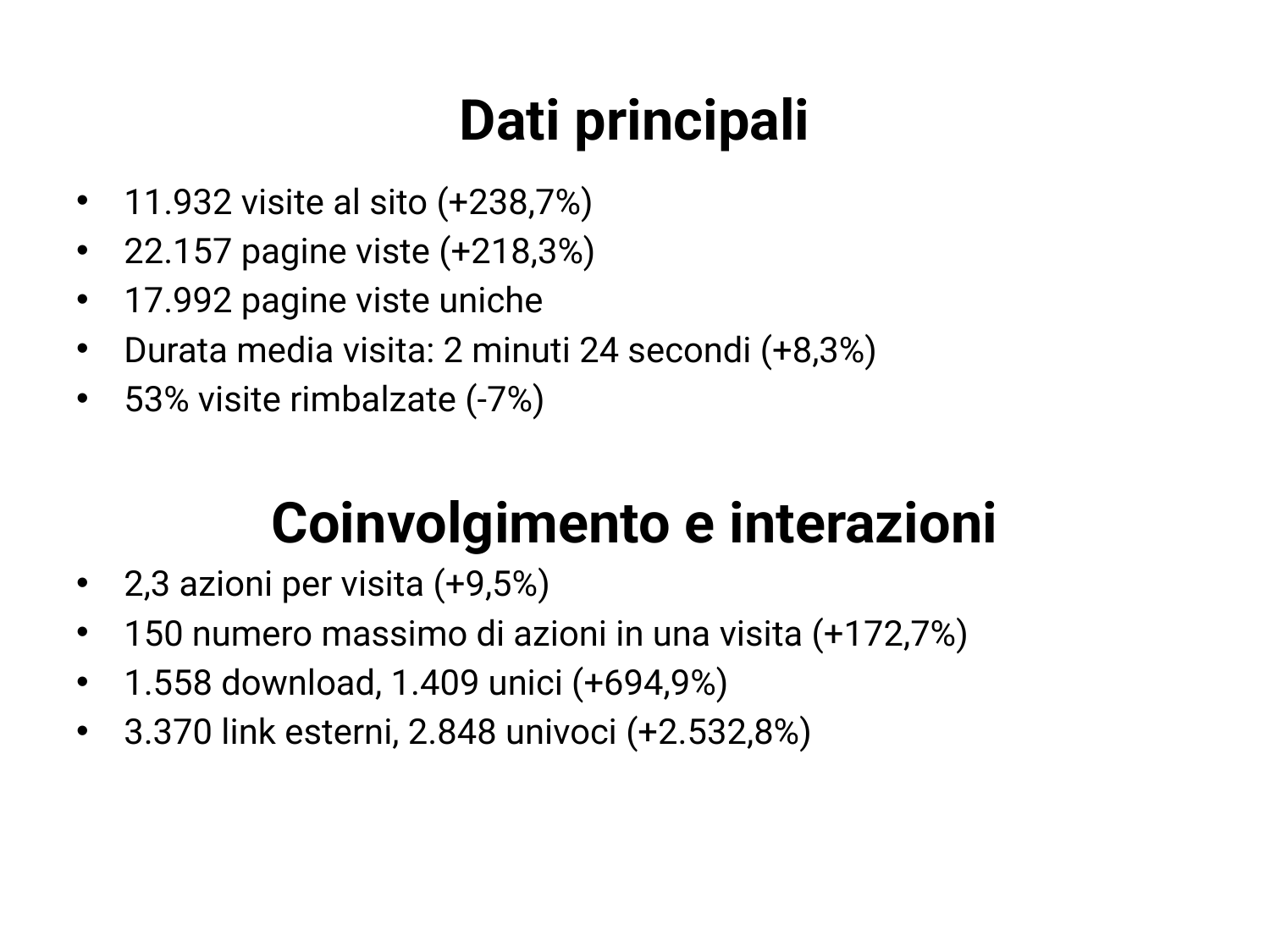

# Dati principali
11.932 visite al sito (+238,7%)
22.157 pagine viste (+218,3%)
17.992 pagine viste uniche
Durata media visita: 2 minuti 24 secondi (+8,3%)
53% visite rimbalzate (-7%)

Coinvolgimento e interazioni
2,3 azioni per visita (+9,5%)
150 numero massimo di azioni in una visita (+172,7%)
1.558 download, 1.409 unici (+694,9%)
3.370 link esterni, 2.848 univoci (+2.532,8%)